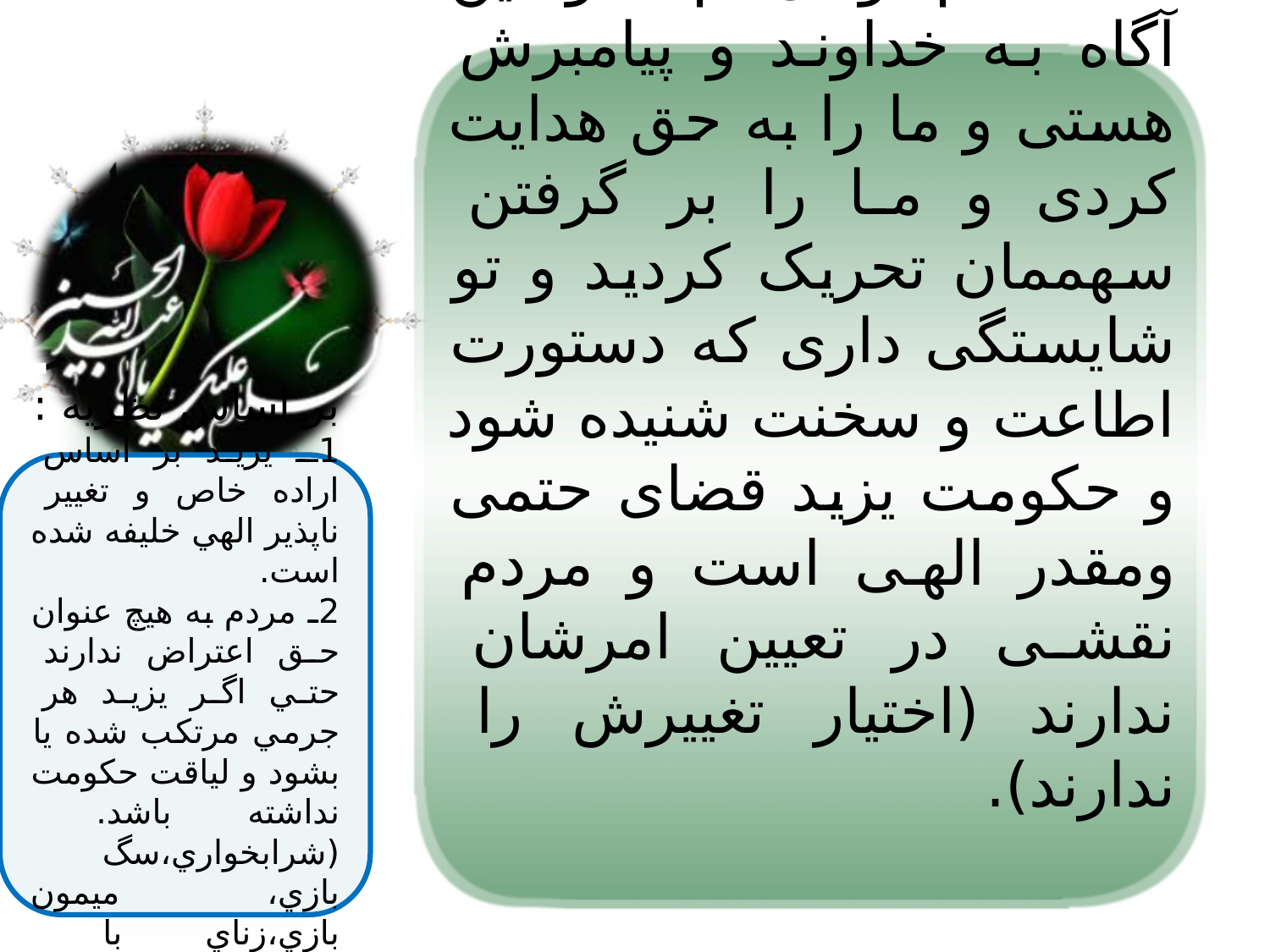

... سپس معاویه گفت: به خدا قسم تو ای ام المومنین آگاه به خداوند و پیامبرش هستی و ما را به حق هدایت کردی و ما را بر گرفتن سهممان تحریک کردید و تو شایستگی داری که دستورت اطاعت و سخنت شنیده شود و حکومت یزید قضای حتمی ومقدر الهی است و مردم نقشی در تعیین امرشان ندارند (اختيار تغييرش را ندارند).
بر اساس نظريه :
1ـ يزيد بر اساس اراده خاص و تغيير ناپذير الهي خليفه شده است.
2ـ مردم به هيچ عنوان حق اعتراض ندارند حتي اگر يزيد هر جرمي مرتكب شده يا بشود و لياقت حكومت نداشته باشد. (شرابخواري،سگ بازي، ميمون بازي،زناي با محارم،ترك نماز)